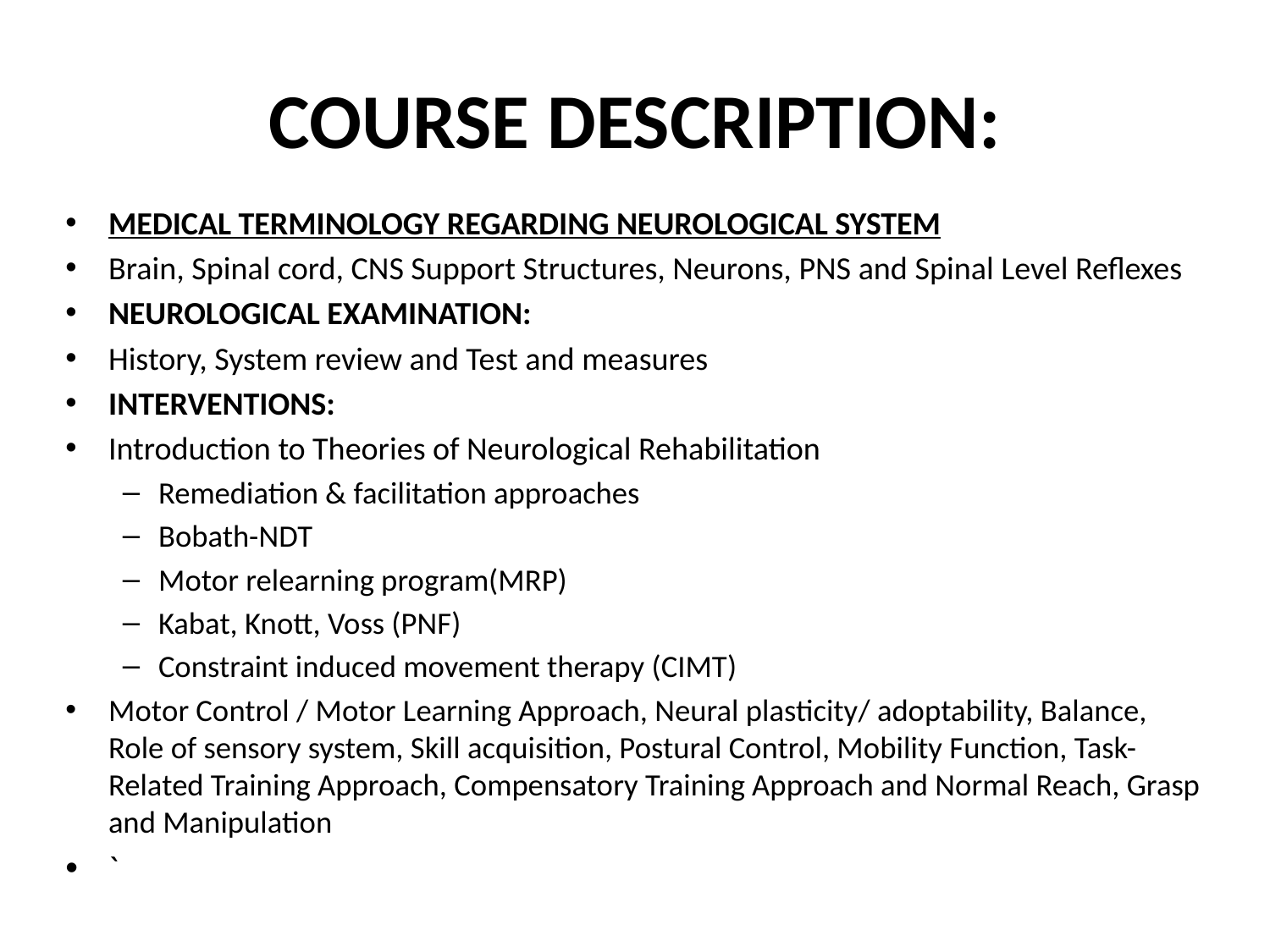

# COURSE DESCRIPTION:
MEDICAL TERMINOLOGY REGARDING NEUROLOGICAL SYSTEM
Brain, Spinal cord, CNS Support Structures, Neurons, PNS and Spinal Level Reflexes
NEUROLOGICAL EXAMINATION:
History, System review and Test and measures
INTERVENTIONS:
Introduction to Theories of Neurological Rehabilitation
Remediation & facilitation approaches
Bobath-NDT
Motor relearning program(MRP)
Kabat, Knott, Voss (PNF)
Constraint induced movement therapy (CIMT)
Motor Control / Motor Learning Approach, Neural plasticity/ adoptability, Balance, Role of sensory system, Skill acquisition, Postural Control, Mobility Function, Task-Related Training Approach, Compensatory Training Approach and Normal Reach, Grasp and Manipulation
`